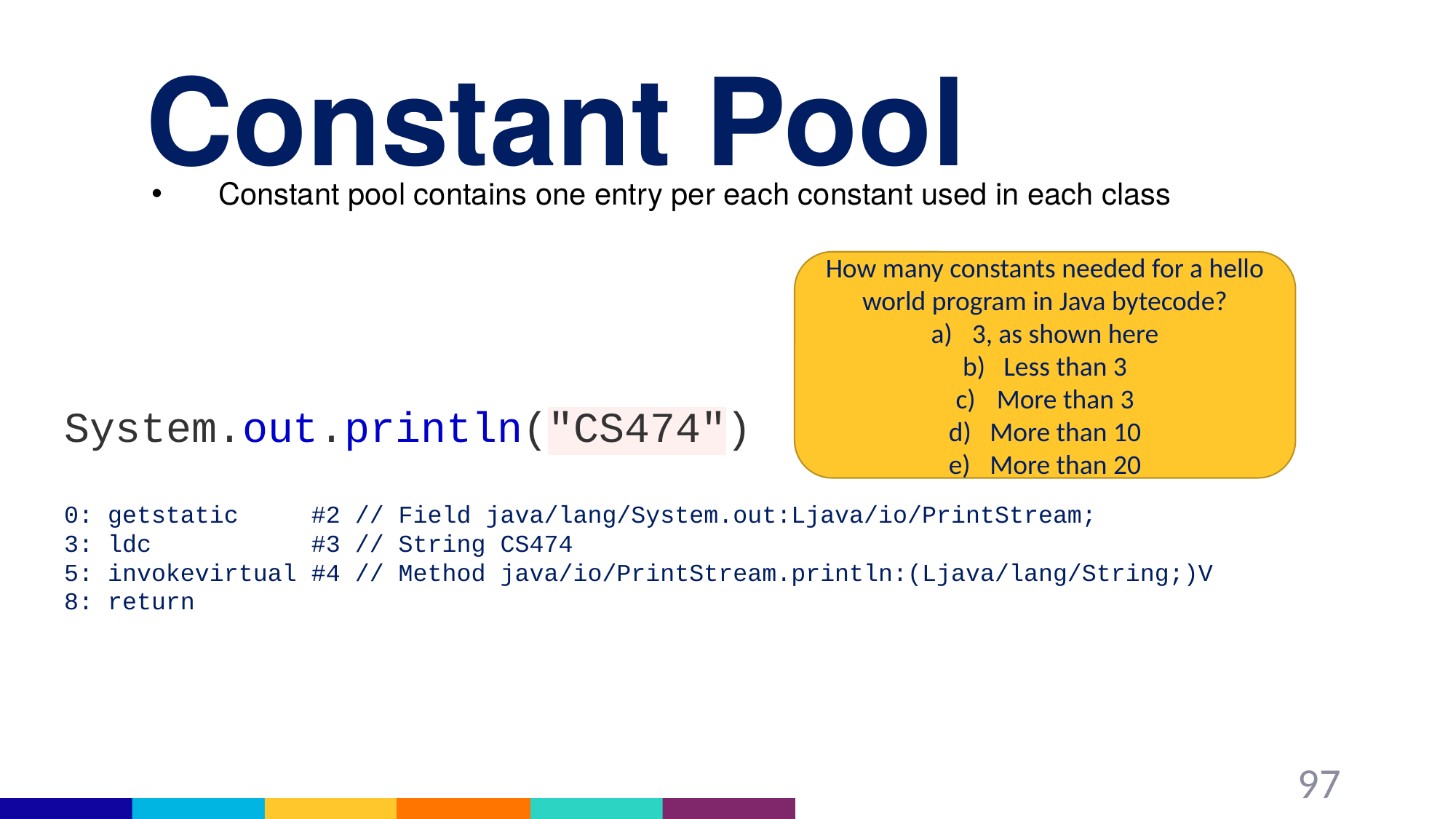

# Constant Pool
Constant pool contains one entry per each constant used in each class
How many constants needed for a hello world program in Java bytecode?
3, as shown here
Less than 3
More than 3
More than 10
More than 20
System.out.println("CS474")
0: getstatic     #2 // Field java/lang/System.out:Ljava/io/PrintStream;
3: ldc           #3 // String CS474
5: invokevirtual #4 // Method java/io/PrintStream.println:(Ljava/lang/String;)V
8: return

97